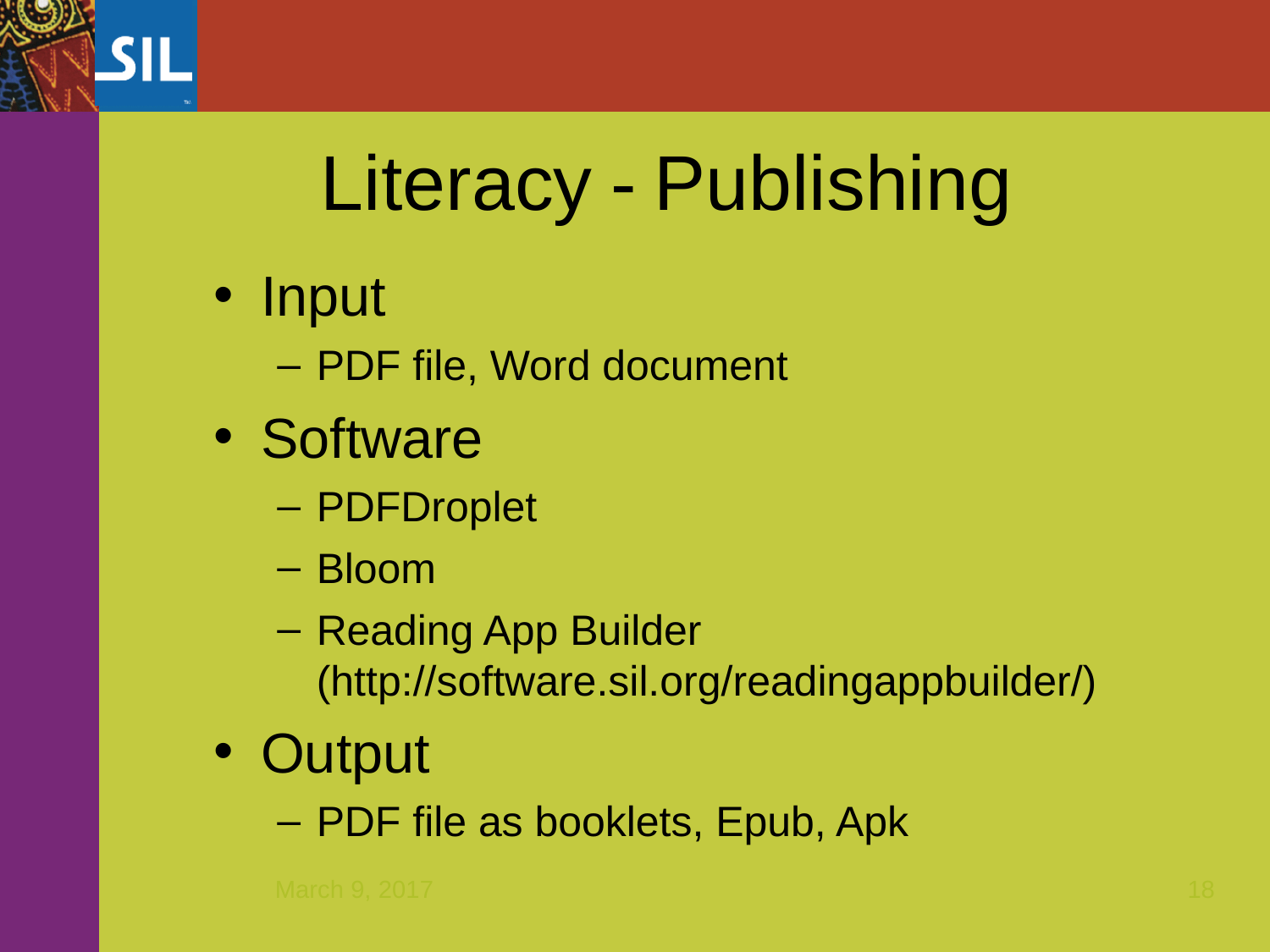

Literacy - Publishing
Input
PDF file, Word document
Software
PDFDroplet
Bloom
Reading App Builder (http://software.sil.org/readingappbuilder/)
Output
PDF file as booklets, Epub, Apk
March 9, 2017

18